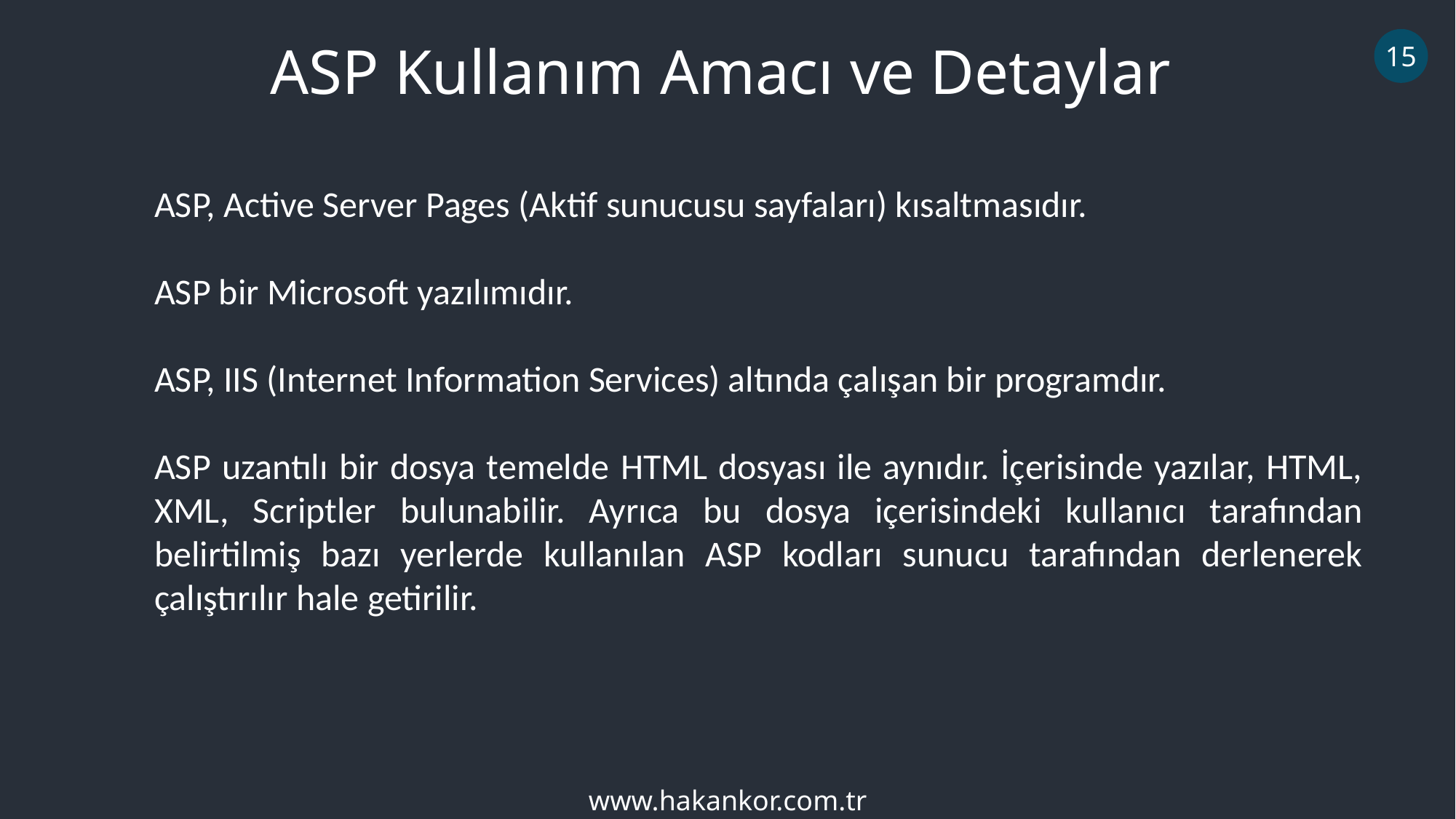

ASP Kullanım Amacı ve Detaylar
15
ASP, Active Server Pages (Aktif sunucusu sayfaları) kısaltmasıdır.

ASP bir Microsoft yazılımıdır.

ASP, IIS (Internet Information Services) altında çalışan bir programdır.

ASP uzantılı bir dosya temelde HTML dosyası ile aynıdır. İçerisinde yazılar, HTML, XML, Scriptler bulunabilir. Ayrıca bu dosya içerisindeki kullanıcı tarafından belirtilmiş bazı yerlerde kullanılan ASP kodları sunucu tarafından derlenerek çalıştırılır hale getirilir.
www.hakankor.com.tr